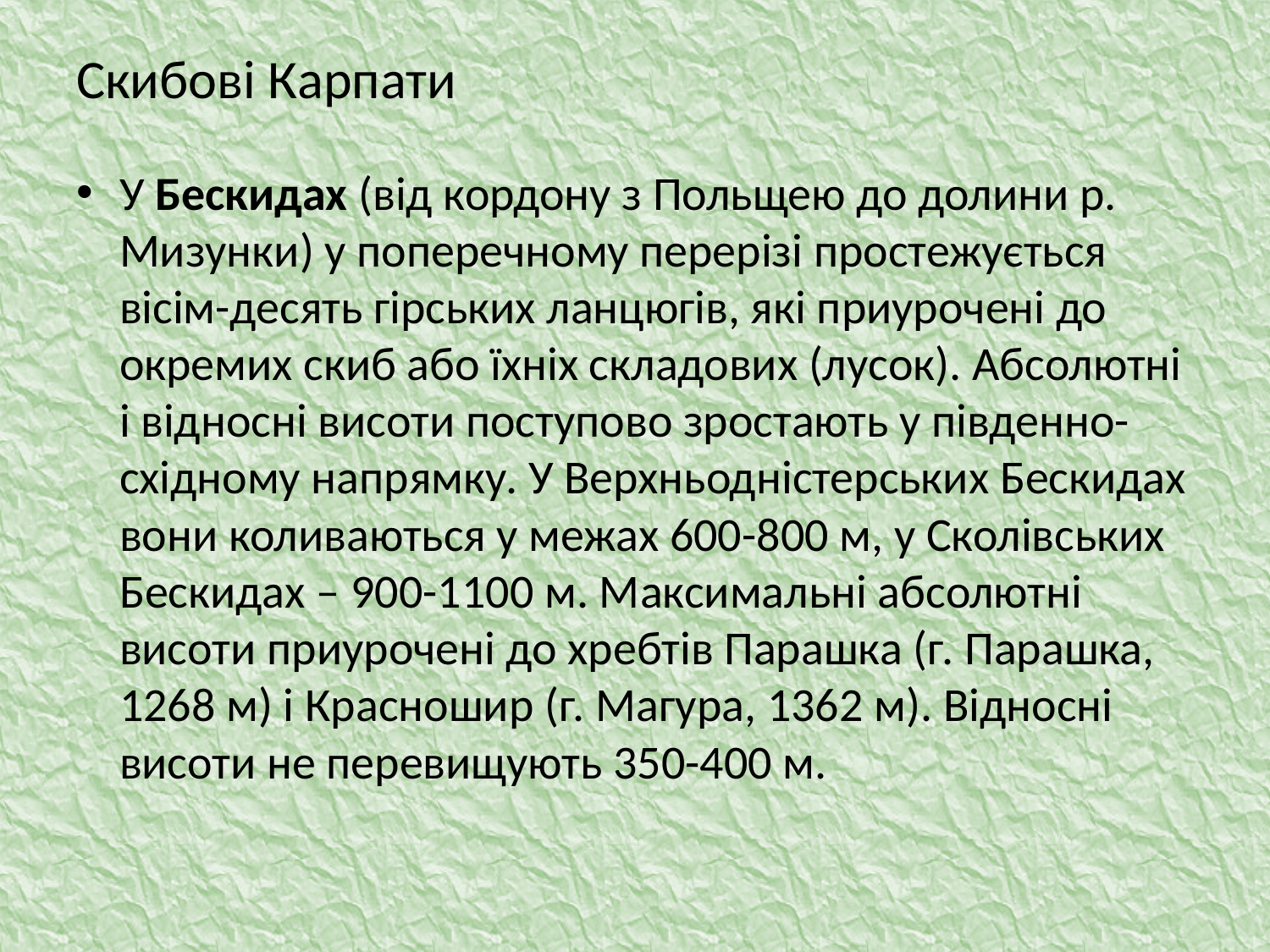

# Скибові Карпати
У Бескидах (від кордону з Польщею до долини р. Мизунки) у поперечному перерізі простежується вісім-десять гірських ланцюгів, які приурочені до окремих скиб або їхніх складових (лусок). Абсолютні і відносні висоти поступово зростають у південно-східному напрямку. У Верхньодністерських Бескидах вони коливаються у межах 600-800 м, у Сколівських Бескидах – 900-1100 м. Максимальні абсолютні висоти приурочені до хребтів Парашка (г. Парашка, 1268 м) і Красношир (г. Магура, 1362 м). Відносні висоти не перевищують 350-400 м.